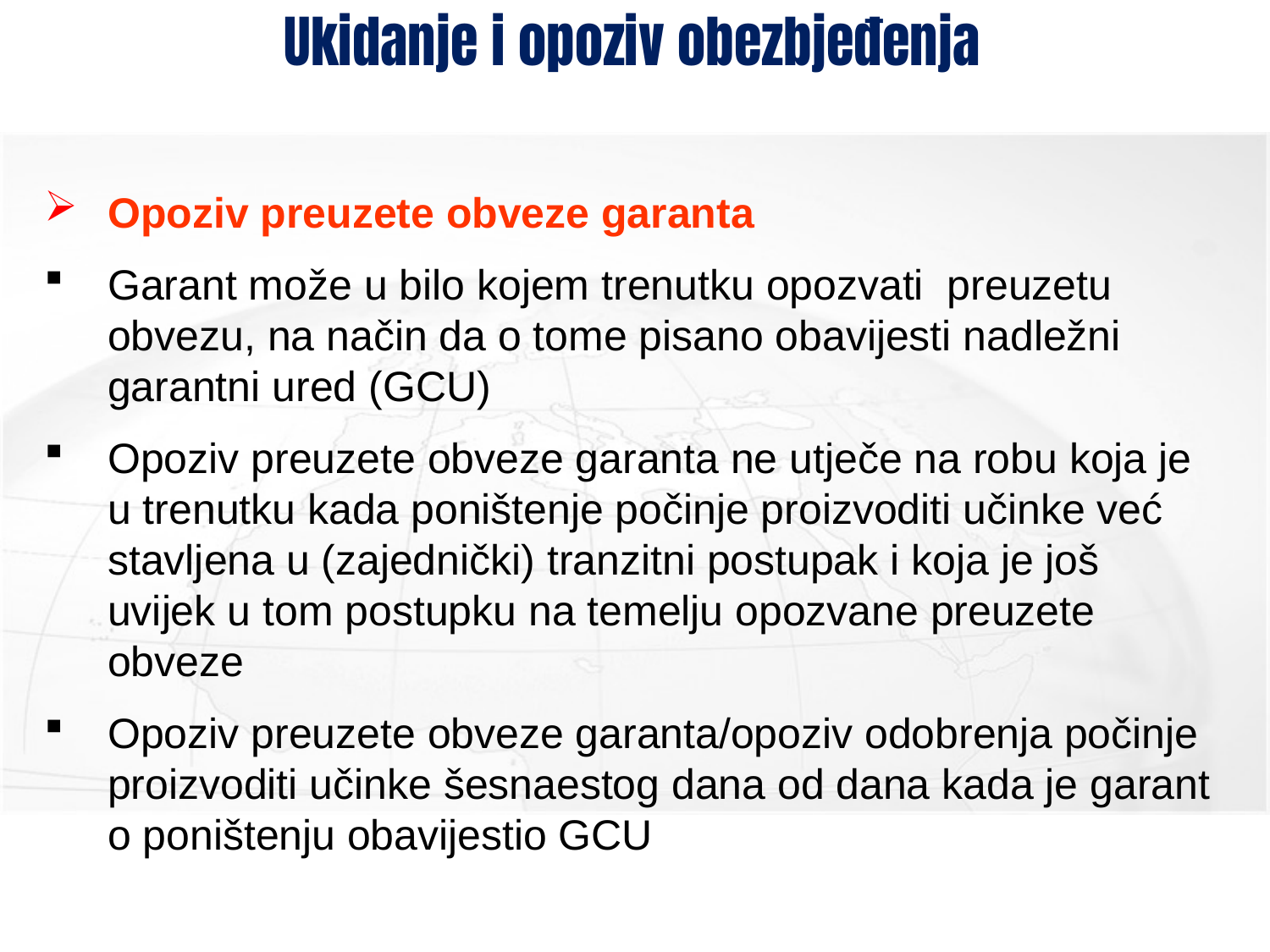

# Ukidanje i opoziv obezbjeđenja
Opoziv preuzete obveze garanta
Garant može u bilo kojem trenutku opozvati  preuzetu obvezu, na način da o tome pisano obavijesti nadležni garantni ured (GCU)
Opoziv preuzete obveze garanta ne utječe na robu koja je u trenutku kada poništenje počinje proizvoditi učinke već stavljena u (zajednički) tranzitni postupak i koja je još uvijek u tom postupku na temelju opozvane preuzete obveze
Opoziv preuzete obveze garanta/opoziv odobrenja počinje proizvoditi učinke šesnaestog dana od dana kada je garant o poništenju obavijestio GCU